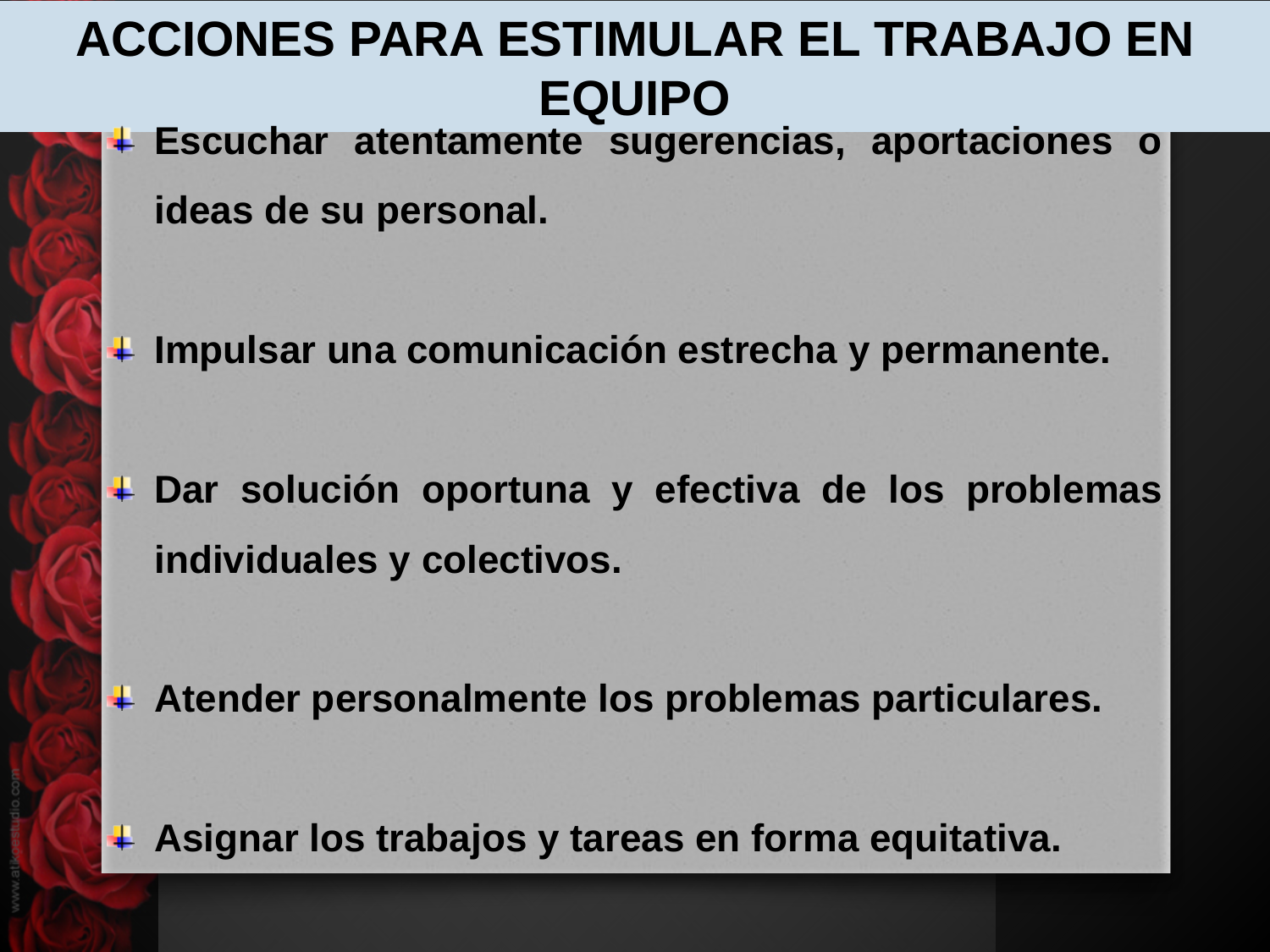

ACCIONES PARA ESTIMULAR EL TRABAJO EN EQUIPO
Escuchar atentamente sugerencias, aportaciones o ideas de su personal.

Impulsar una comunicación estrecha y permanente.

Dar solución oportuna y efectiva de los problemas individuales y colectivos.

Atender personalmente los problemas particulares.

Asignar los trabajos y tareas en forma equitativa.